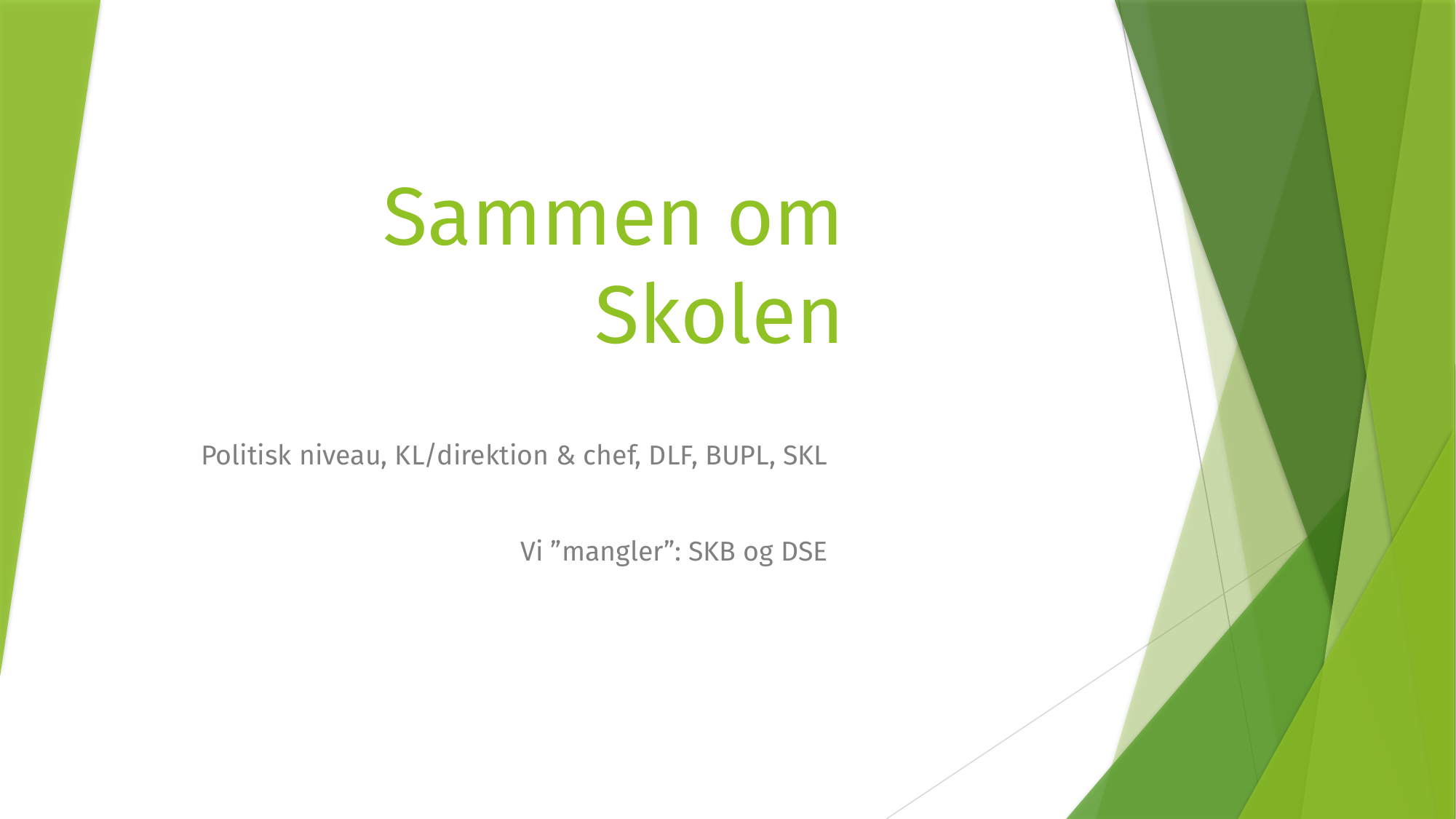

# Sammen om Skolen
Politisk niveau, KL/direktion & chef, DLF, BUPL, SKL

Vi ”mangler”: SKB og DSE